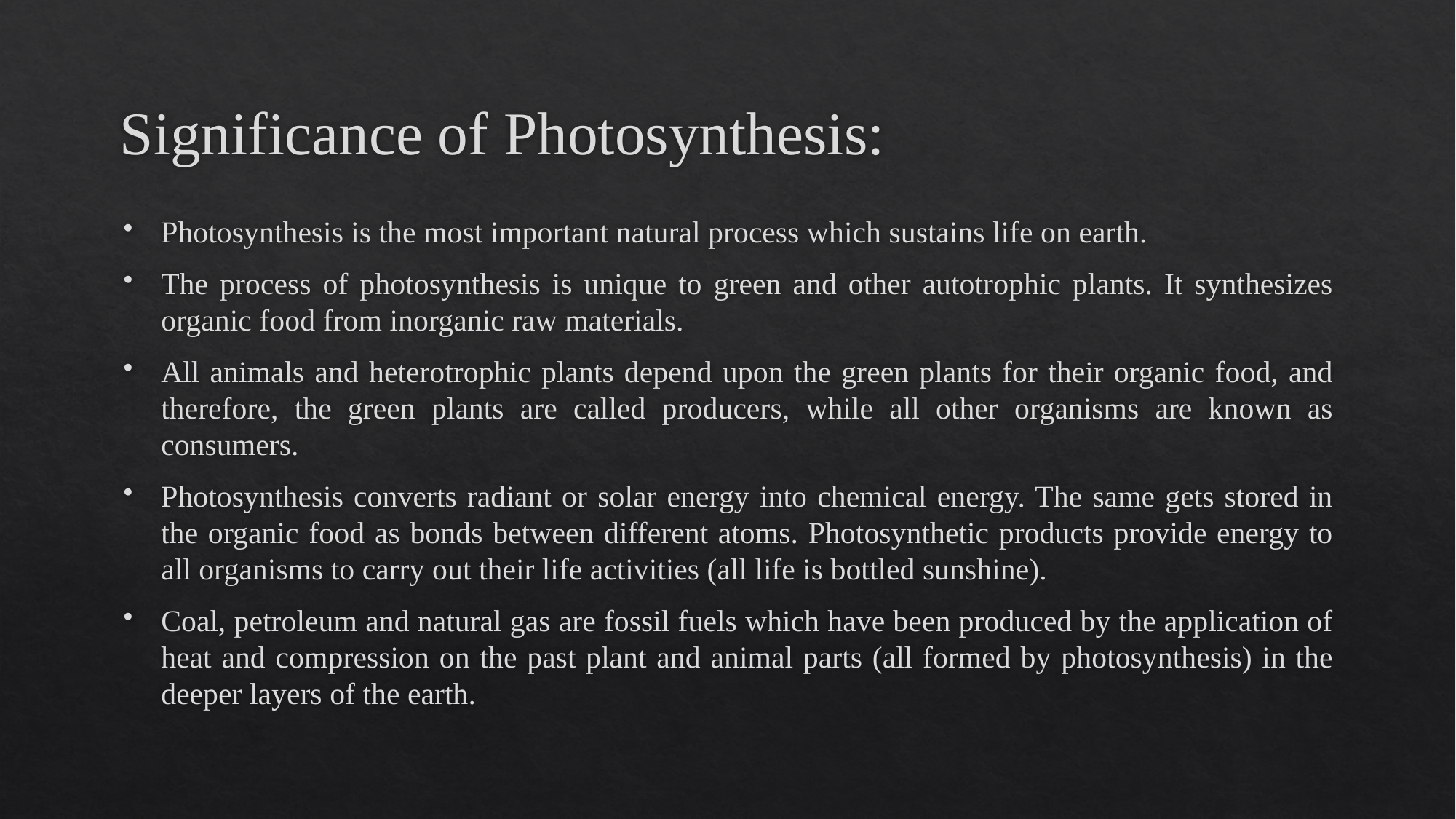

# Significance of Photosynthesis:
Photosynthesis is the most important natural process which sustains life on earth.
The process of photosynthesis is unique to green and other autotrophic plants. It synthesizes organic food from inorganic raw materials.
All animals and heterotrophic plants depend upon the green plants for their organic food, and therefore, the green plants are called producers, while all other organisms are known as consumers.
Photosynthesis converts radiant or solar energy into chemical energy. The same gets stored in the organic food as bonds between different atoms. Photosynthetic products provide energy to all organisms to carry out their life activities (all life is bottled sunshine).
Coal, petroleum and natural gas are fossil fuels which have been produced by the application of heat and compression on the past plant and animal parts (all formed by photosynthesis) in the deeper layers of the earth.